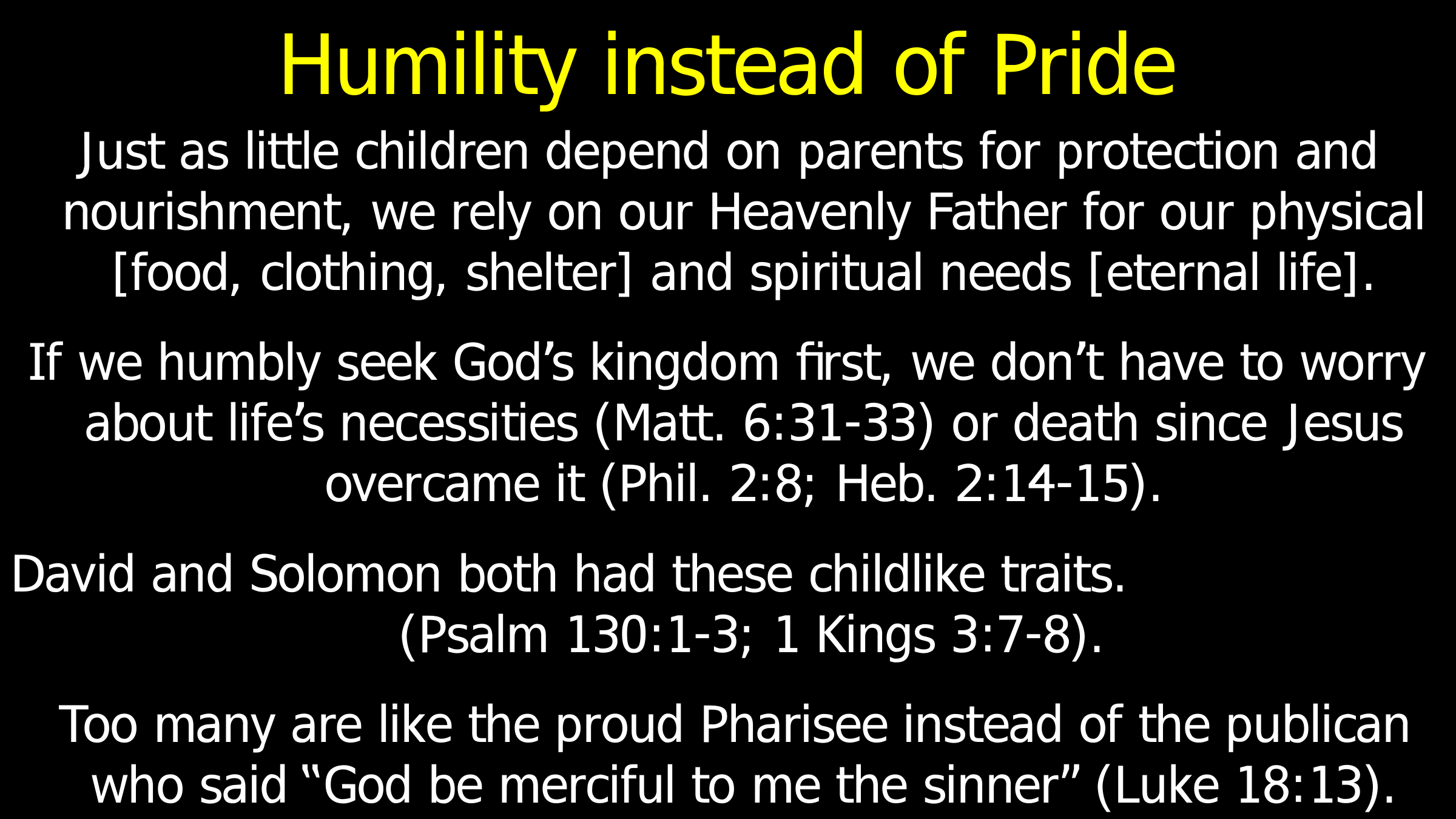

# Humility instead of Pride
Just as little children depend on parents for protection and nourishment, we rely on our Heavenly Father for our physical [food, clothing, shelter] and spiritual needs [eternal life].

If we humbly seek God’s kingdom first, we don’t have to worry about life’s necessities (Matt. 6:31-33) or death since Jesus overcame it (Phil. 2:8; Heb. 2:14-15).

David and Solomon both had these childlike traits.                      (Psalm 130:1-3; 1 Kings 3:7-8).

 Too many are like the proud Pharisee instead of the publican who said “God be merciful to me the sinner” (Luke 18:13).